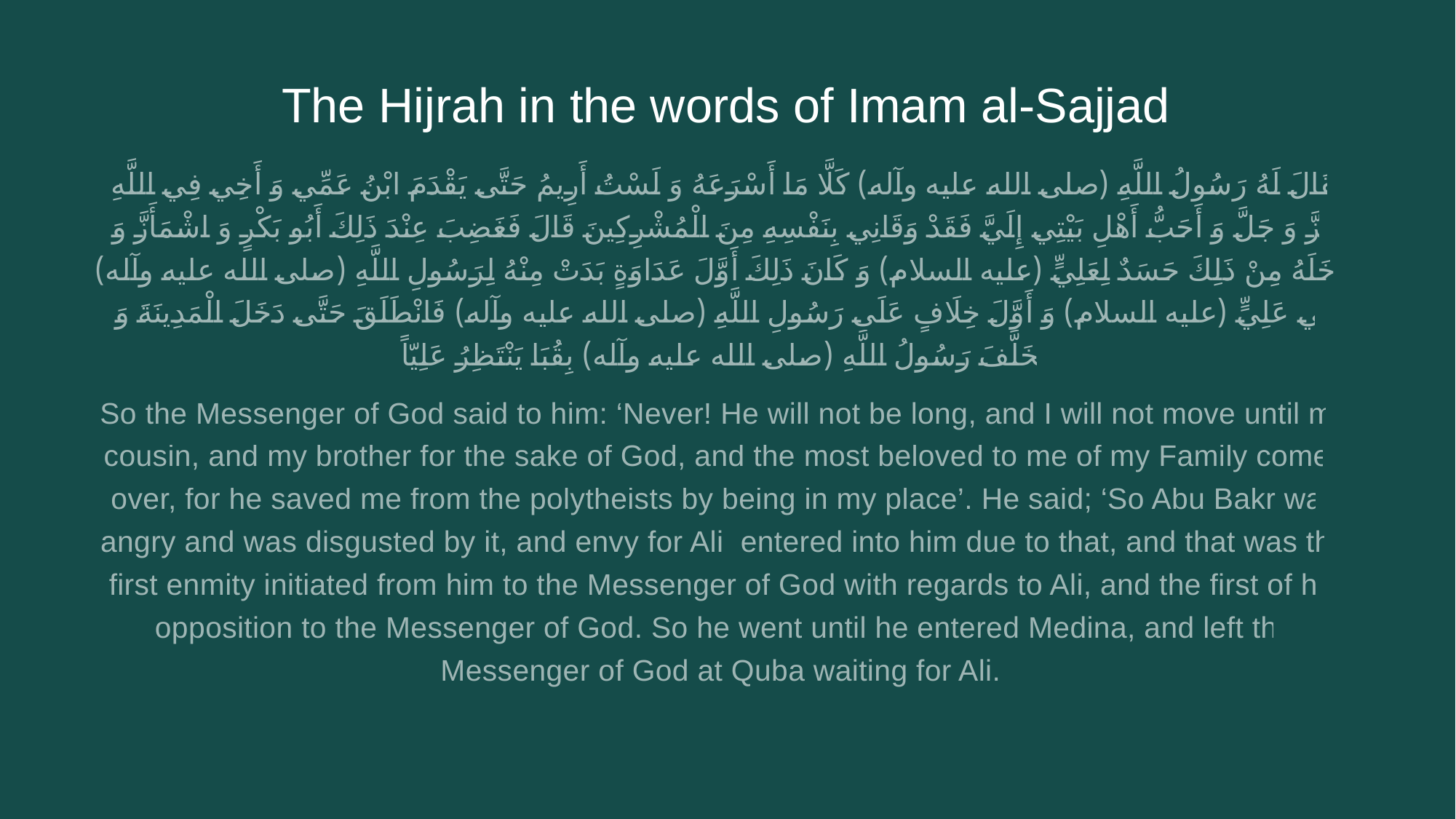

# The Hijrah in the words of Imam al-Sajjad
 فَقَالَ لَهُ رَسُولُ اللَّهِ (صلى الله عليه وآله) كَلَّا مَا أَسْرَعَهُ وَ لَسْتُ أَرِيمُ حَتَّى يَقْدَمَ ابْنُ عَمِّي وَ أَخِي فِي اللَّهِ عَزَّ وَ جَلَّ وَ أَحَبُّ أَهْلِ بَيْتِي إِلَيَّ فَقَدْ وَقَانِي بِنَفْسِهِ مِنَ الْمُشْرِكِينَ قَالَ فَغَضِبَ عِنْدَ ذَلِكَ أَبُو بَكْرٍ وَ اشْمَأَزَّ وَ دَاخَلَهُ مِنْ ذَلِكَ حَسَدٌ لِعَلِيٍّ (عليه السلام) وَ كَانَ ذَلِكَ أَوَّلَ عَدَاوَةٍ بَدَتْ مِنْهُ لِرَسُولِ اللَّهِ (صلى الله عليه وآله) فِي عَلِيٍّ (عليه السلام) وَ أَوَّلَ خِلَافٍ عَلَى رَسُولِ اللَّهِ (صلى الله عليه وآله) فَانْطَلَقَ حَتَّى دَخَلَ الْمَدِينَةَ وَ تَخَلَّفَ رَسُولُ اللَّهِ (صلى الله عليه وآله) بِقُبَا يَنْتَظِرُ عَلِيّاً
So the Messenger of God said to him: ‘Never! He will not be long, and I will not move until my cousin, and my brother for the sake of God, and the most beloved to me of my Family comes over, for he saved me from the polytheists by being in my place’. He said; ‘So Abu Bakr was angry and was disgusted by it, and envy for Ali  entered into him due to that, and that was the first enmity initiated from him to the Messenger of God with regards to Ali, and the first of his opposition to the Messenger of God. So he went until he entered Medina, and left the Messenger of God at Quba waiting for Ali.”